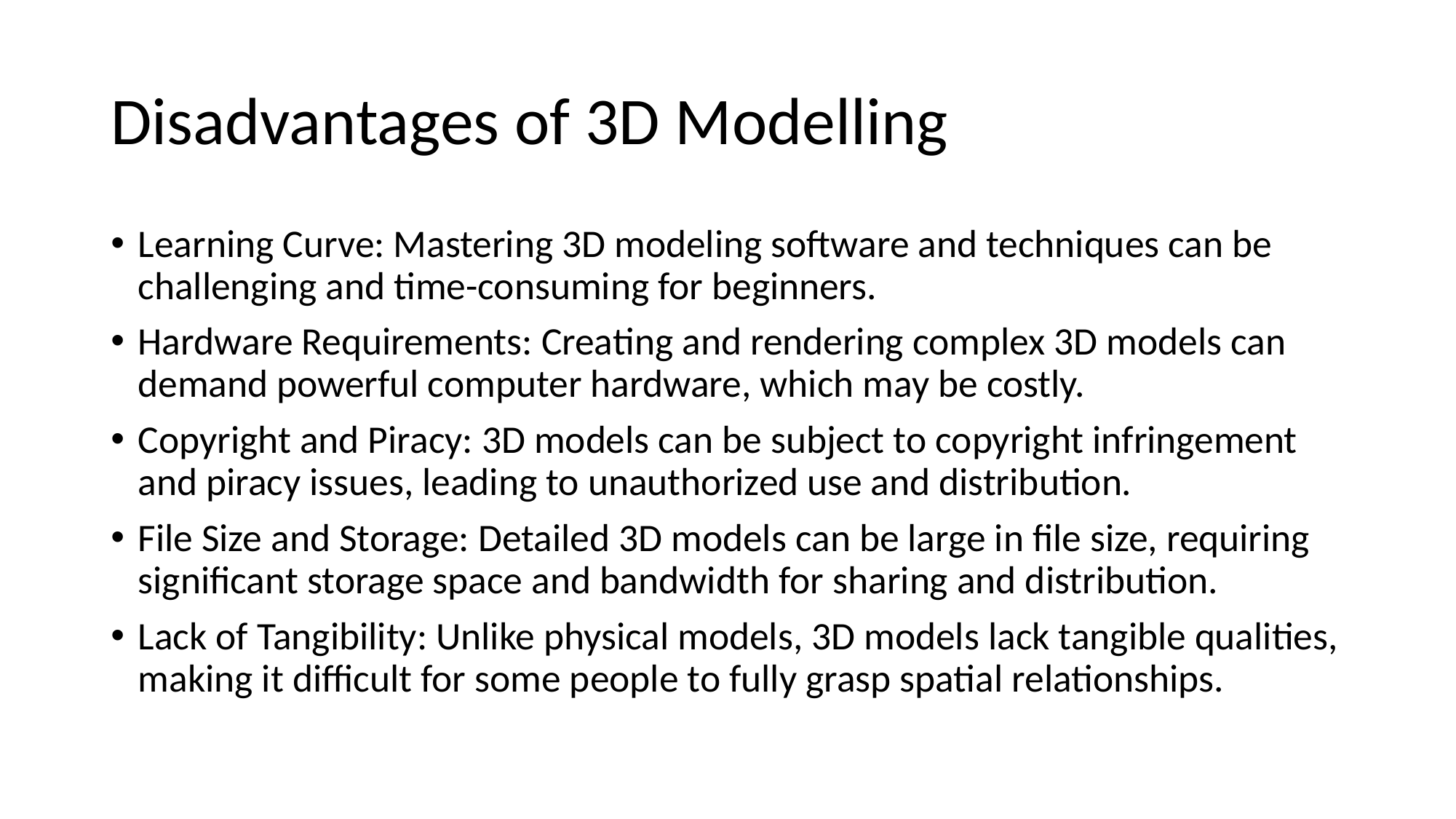

# Disadvantages of 3D Modelling
Learning Curve: Mastering 3D modeling software and techniques can be challenging and time-consuming for beginners.
Hardware Requirements: Creating and rendering complex 3D models can demand powerful computer hardware, which may be costly.
Copyright and Piracy: 3D models can be subject to copyright infringement and piracy issues, leading to unauthorized use and distribution.
File Size and Storage: Detailed 3D models can be large in file size, requiring significant storage space and bandwidth for sharing and distribution.
Lack of Tangibility: Unlike physical models, 3D models lack tangible qualities, making it difficult for some people to fully grasp spatial relationships.